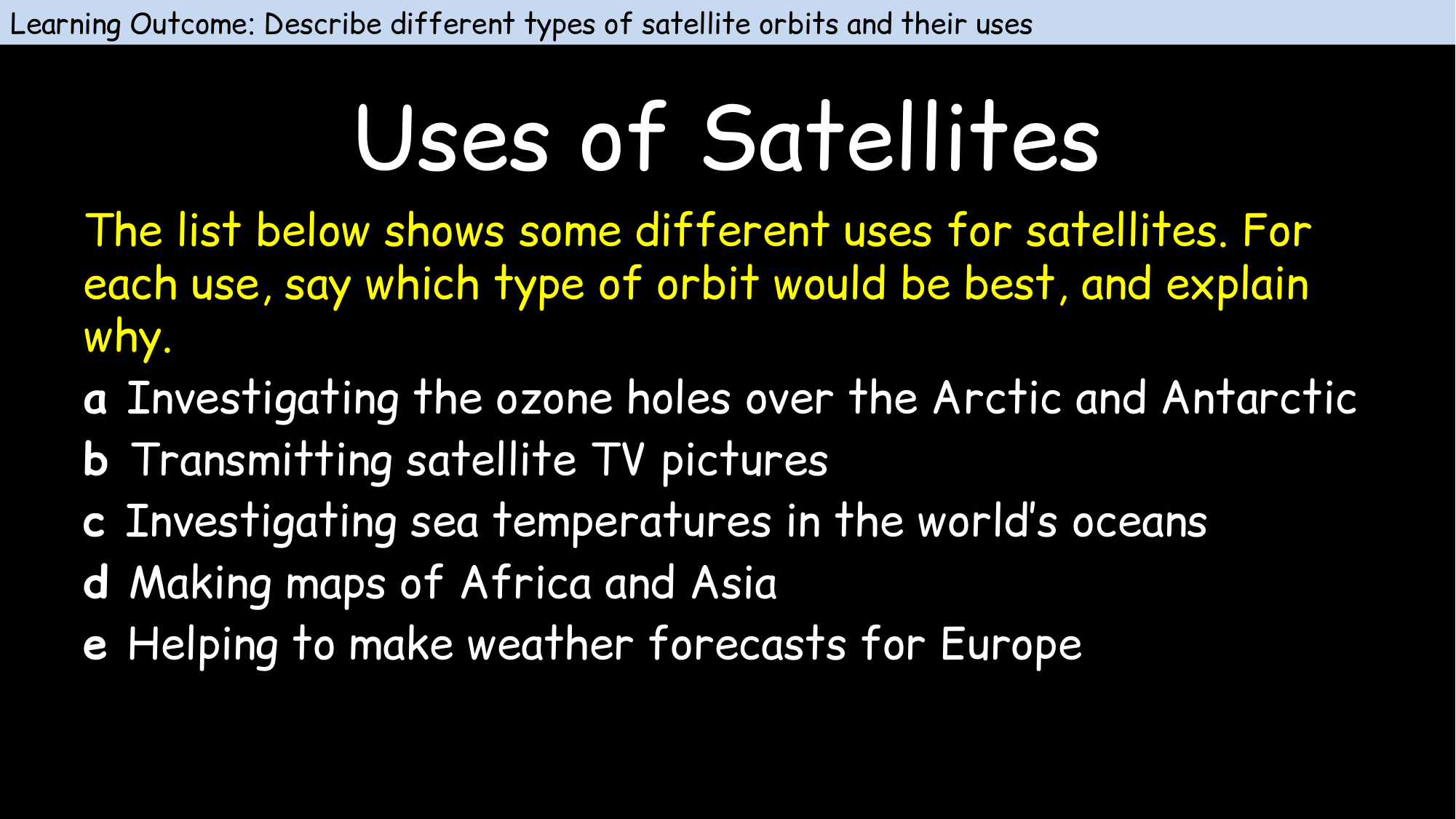

Learning Outcome: Describe different types of satellite orbits and their uses
# Uses of Satellites
The list below shows some different uses for satellites. For each use, say which type of orbit would be best, and explain why.
a Investigating the ozone holes over the Arctic and Antarctic
b Transmitting satellite TV pictures
c Investigating sea temperatures in the world’s oceans
d Making maps of Africa and Asia
e Helping to make weather forecasts for Europe